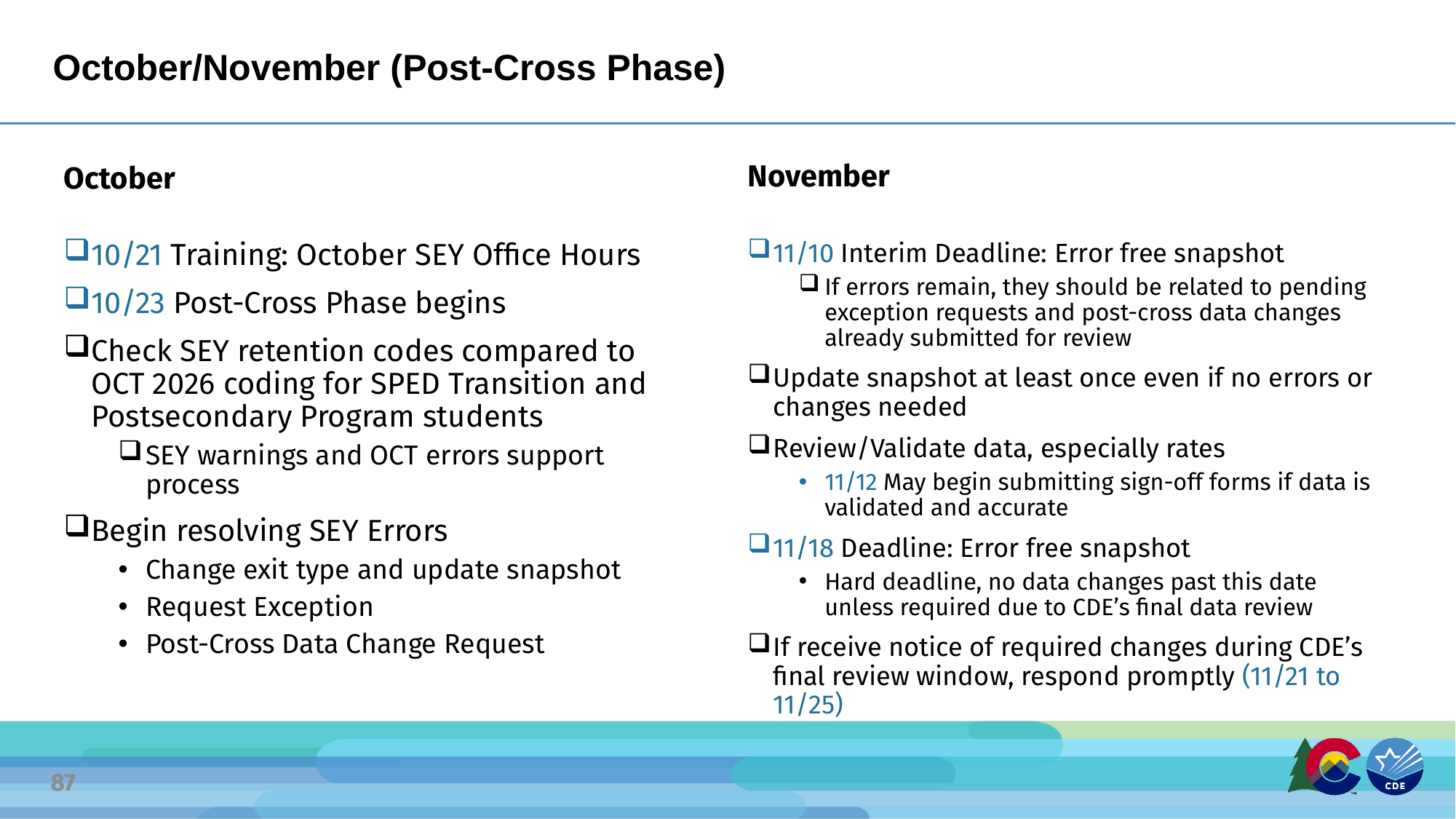

# October/November (Post-Cross Phase)
November
October
10/21 Training: October SEY Office Hours
10/23 Post-Cross Phase begins
Check SEY retention codes compared to OCT 2026 coding for SPED Transition and Postsecondary Program students
SEY warnings and OCT errors support process
Begin resolving SEY Errors
Change exit type and update snapshot
Request Exception
Post-Cross Data Change Request

11/10 Interim Deadline: Error free snapshot
If errors remain, they should be related to pending exception requests and post-cross data changes already submitted for review
Update snapshot at least once even if no errors or changes needed
Review/Validate data, especially rates
11/12 May begin submitting sign-off forms if data is validated and accurate
11/18 Deadline: Error free snapshot
Hard deadline, no data changes past this date unless required due to CDE’s final data review
If receive notice of required changes during CDE’s final review window, respond promptly (11/21 to 11/25)
87